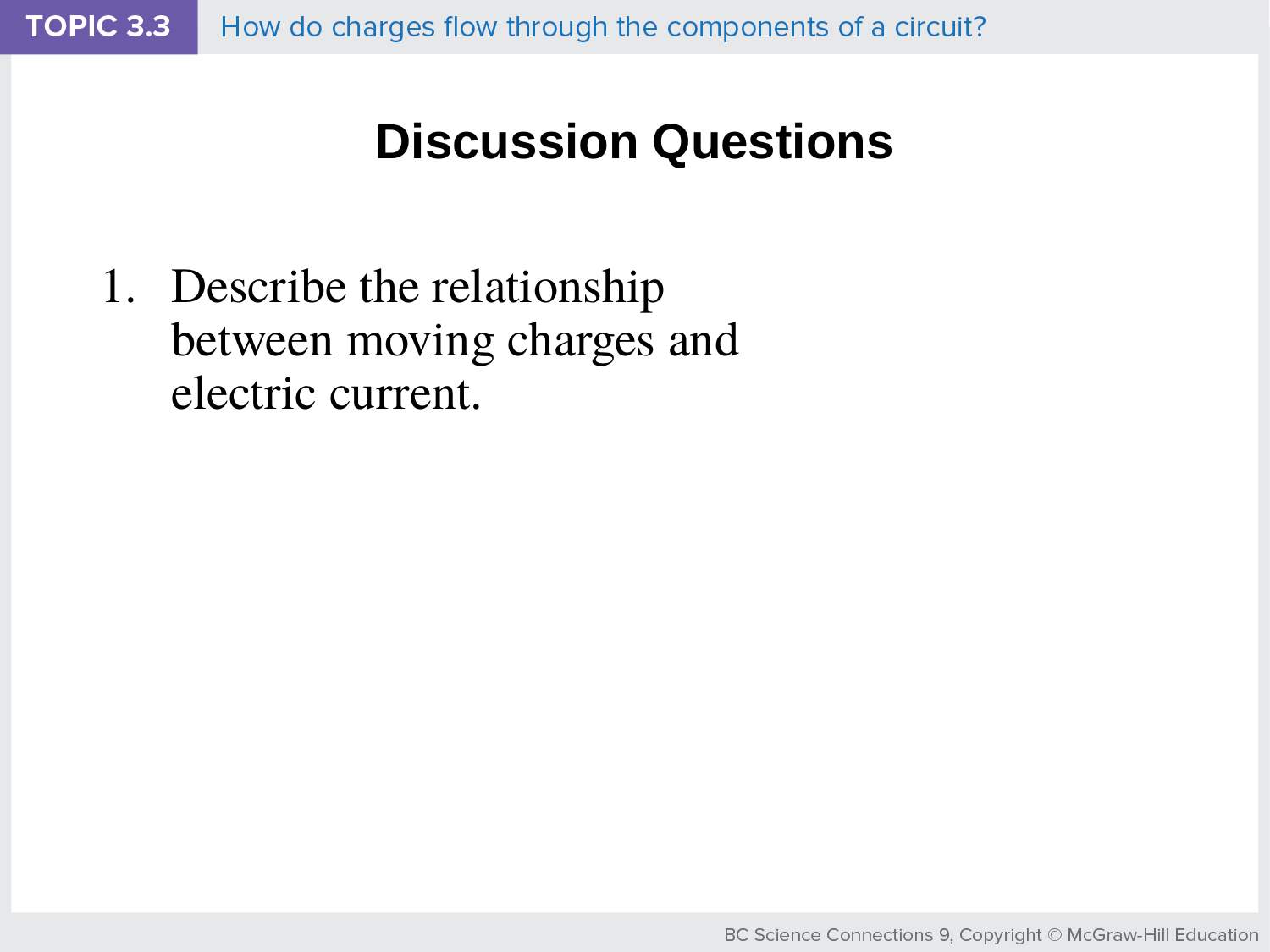

# Discussion Questions
Describe the relationship between moving charges and electric current.